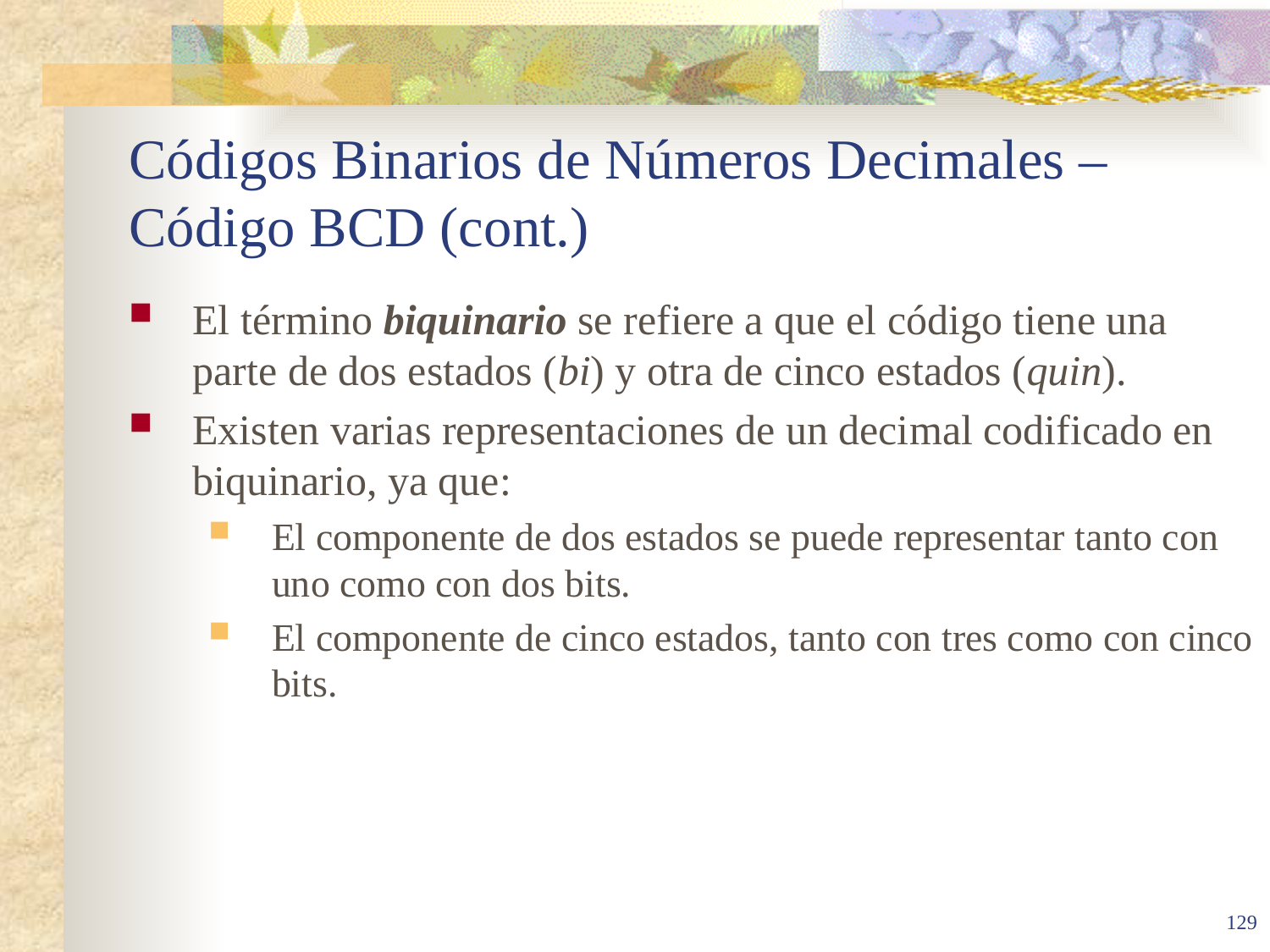

# Códigos Binarios de Números Decimales – Código BCD (cont.)
El término biquinario se refiere a que el código tiene una parte de dos estados (bi) y otra de cinco estados (quin).
Existen varias representaciones de un decimal codificado en biquinario, ya que:
El componente de dos estados se puede representar tanto con uno como con dos bits.
El componente de cinco estados, tanto con tres como con cinco bits.
129